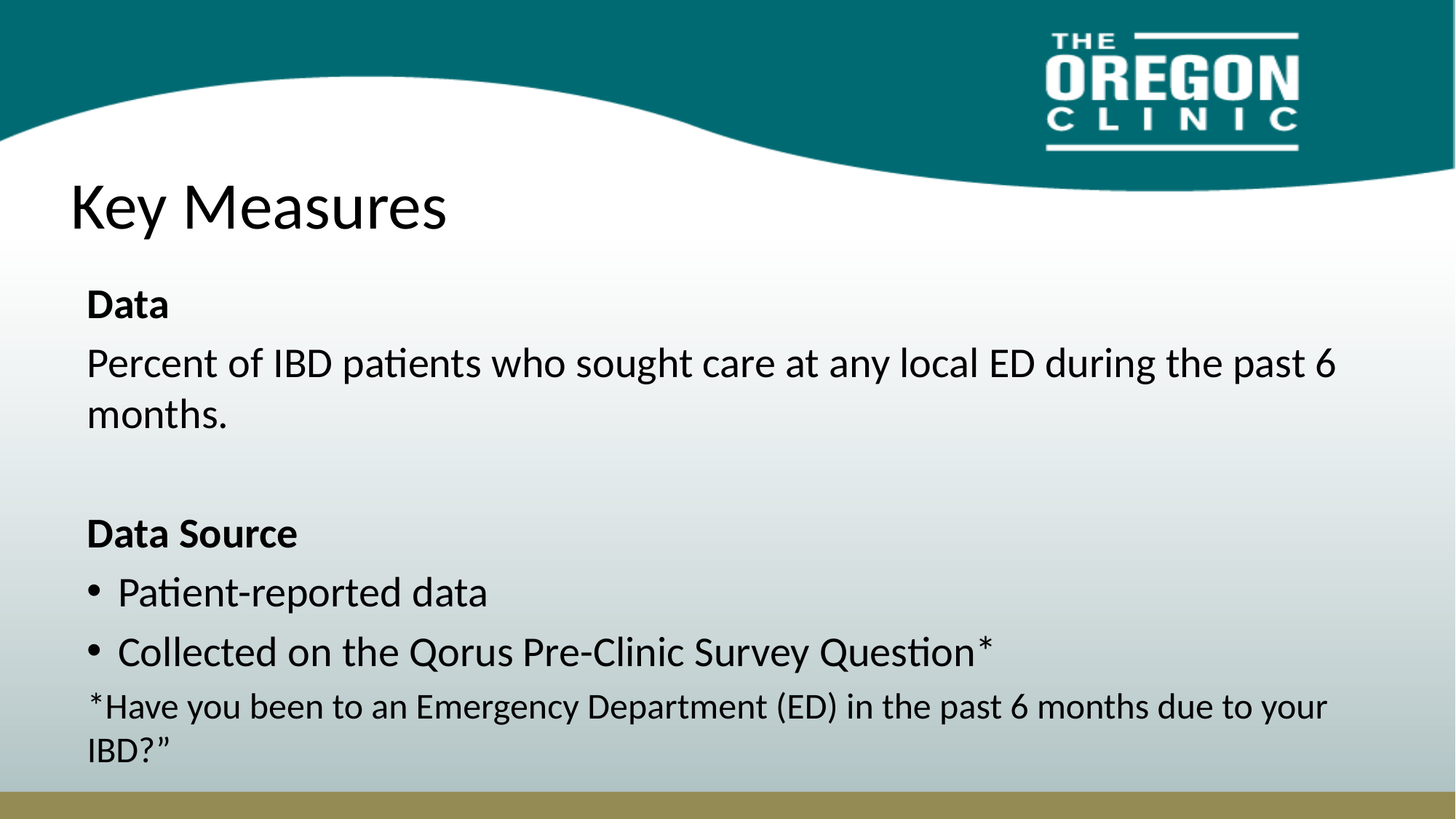

# Key Measures
Data
Percent of IBD patients who sought care at any local ED during the past 6 months.

Data Source
Patient-reported data
Collected on the Qorus Pre-Clinic Survey Question*
*Have you been to an Emergency Department (ED) in the past 6 months due to your IBD?”